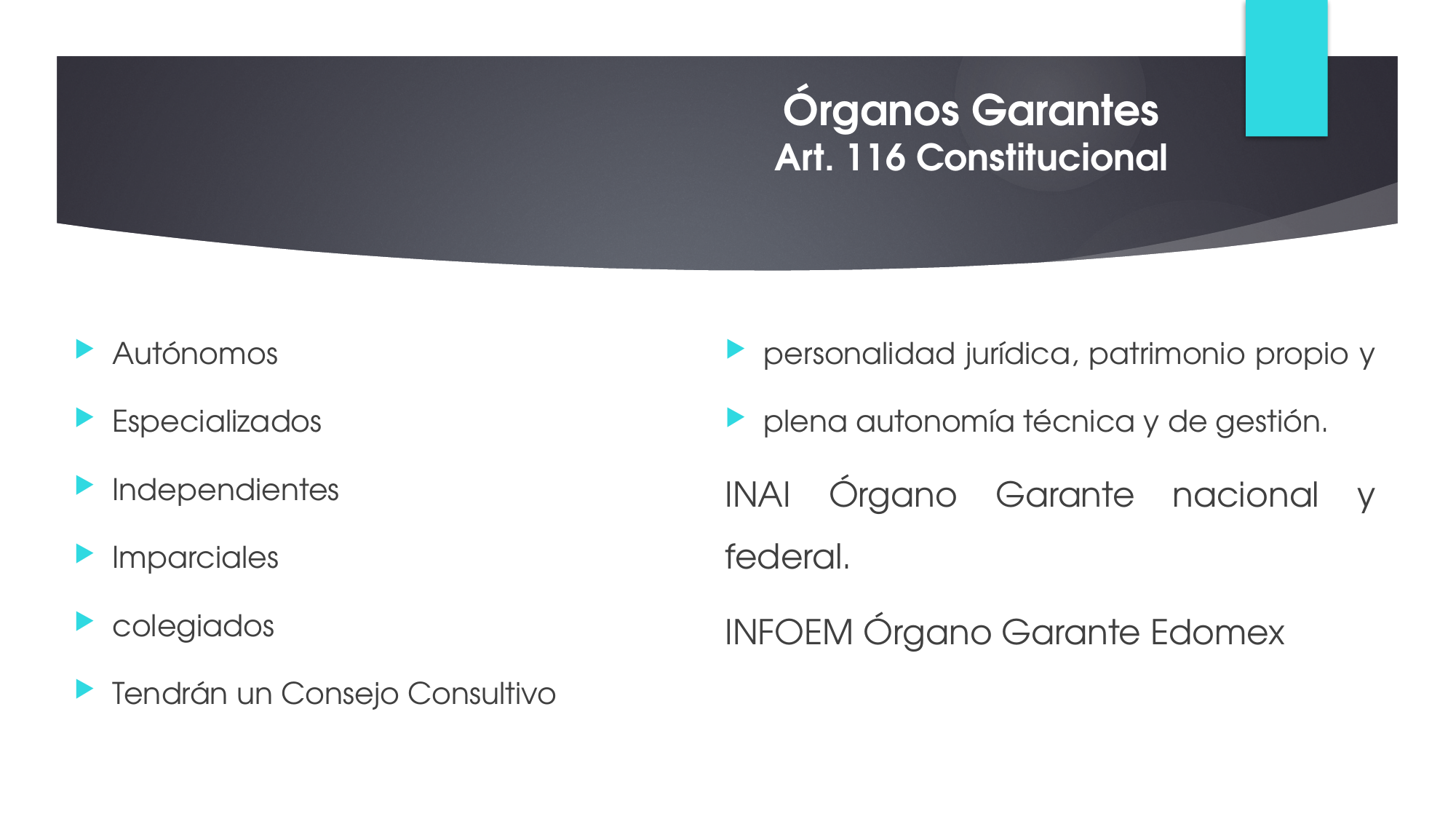

# Órganos Garantes Art. 116 Constitucional
Autónomos
Especializados
Independientes
Imparciales
colegiados
Tendrán un Consejo Consultivo
personalidad jurídica, patrimonio propio y
plena autonomía técnica y de gestión.
INAI Órgano Garante nacional y federal.
INFOEM Órgano Garante Edomex